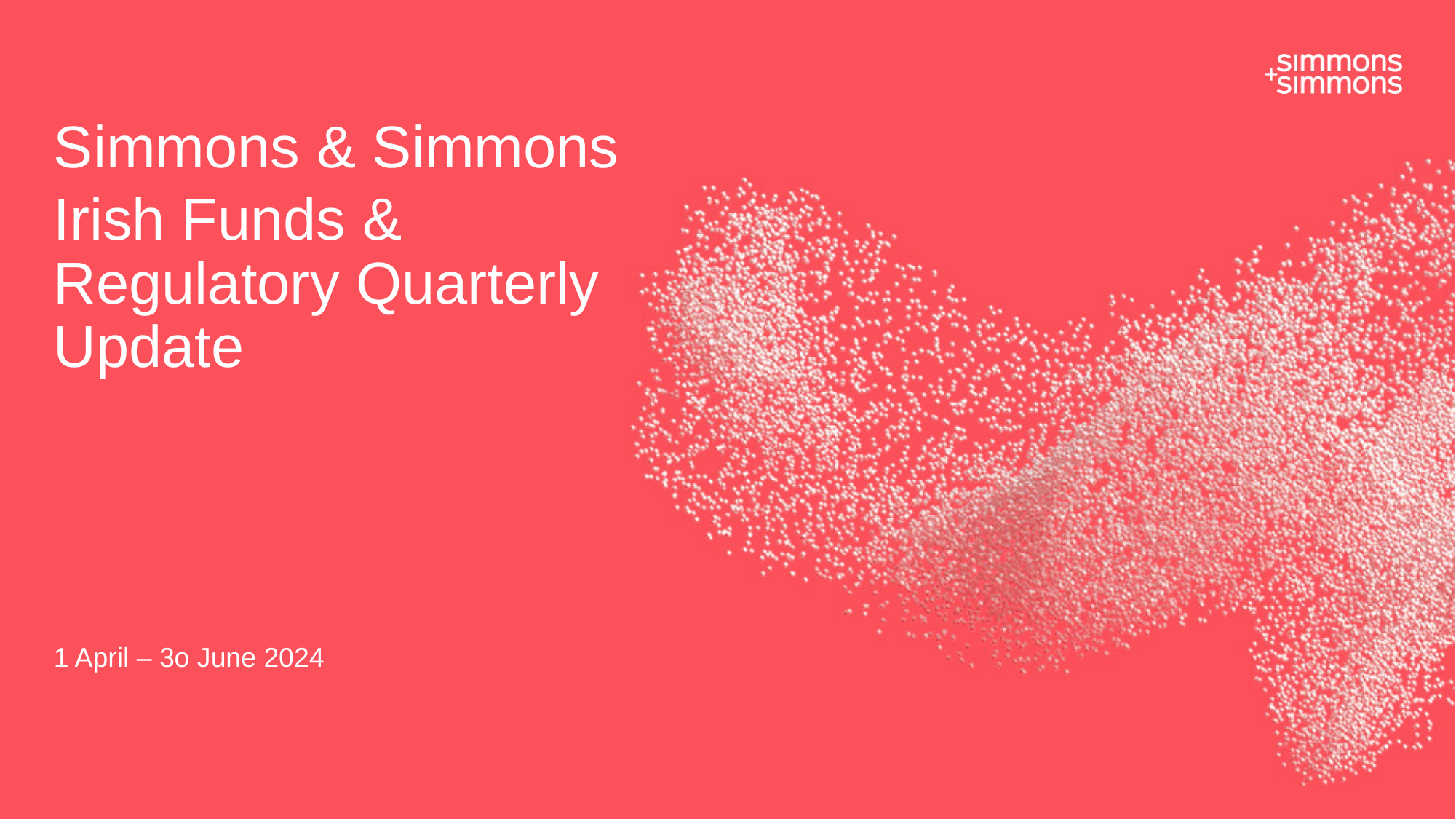

# Simmons & Simmons
Irish Funds & Regulatory Quarterly Update
1 April – 3o June 2024